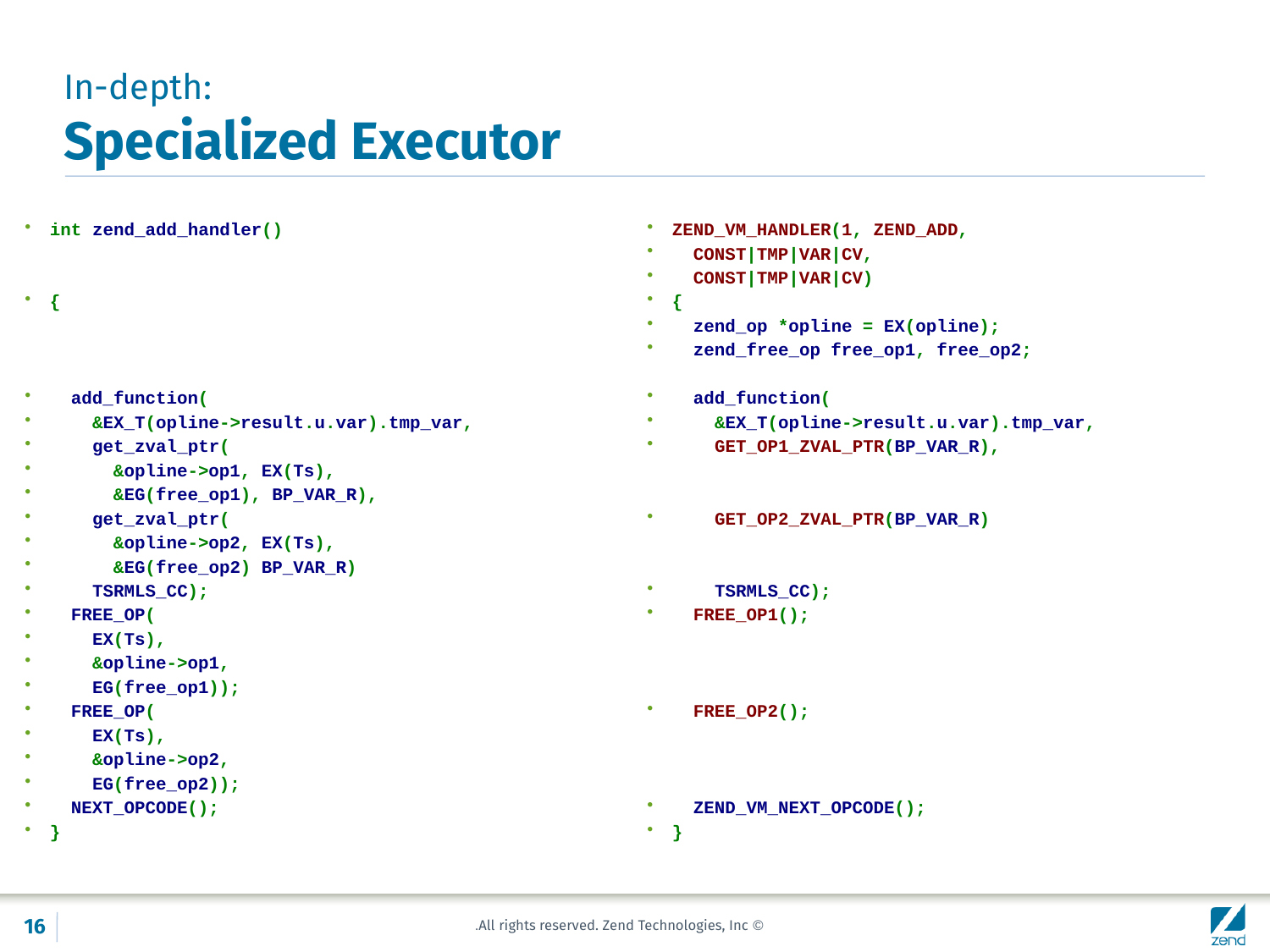

# In-depth: Specialized Executor
int zend_add_handler()

{

  add_function(
    &EX_T(opline->result.u.var).tmp_var,
    get_zval_ptr(
      &opline->op1, EX(Ts),
      &EG(free_op1), BP_VAR_R),
    get_zval_ptr(
      &opline->op2, EX(Ts),
      &EG(free_op2) BP_VAR_R)
    TSRMLS_CC);
  FREE_OP(
    EX(Ts),
    &opline->op1,
    EG(free_op1));
  FREE_OP(
    EX(Ts),
    &opline->op2,
    EG(free_op2));
  NEXT_OPCODE();
}
ZEND_VM_HANDLER(1, ZEND_ADD,
  CONST|TMP|VAR|CV,
  CONST|TMP|VAR|CV)
{
  zend_op *opline = EX(opline);
  zend_free_op free_op1, free_op2;

  add_function(
    &EX_T(opline->result.u.var).tmp_var,
    GET_OP1_ZVAL_PTR(BP_VAR_R),

    GET_OP2_ZVAL_PTR(BP_VAR_R)

    TSRMLS_CC);
  FREE_OP1();

  FREE_OP2();

  ZEND_VM_NEXT_OPCODE();
}
16